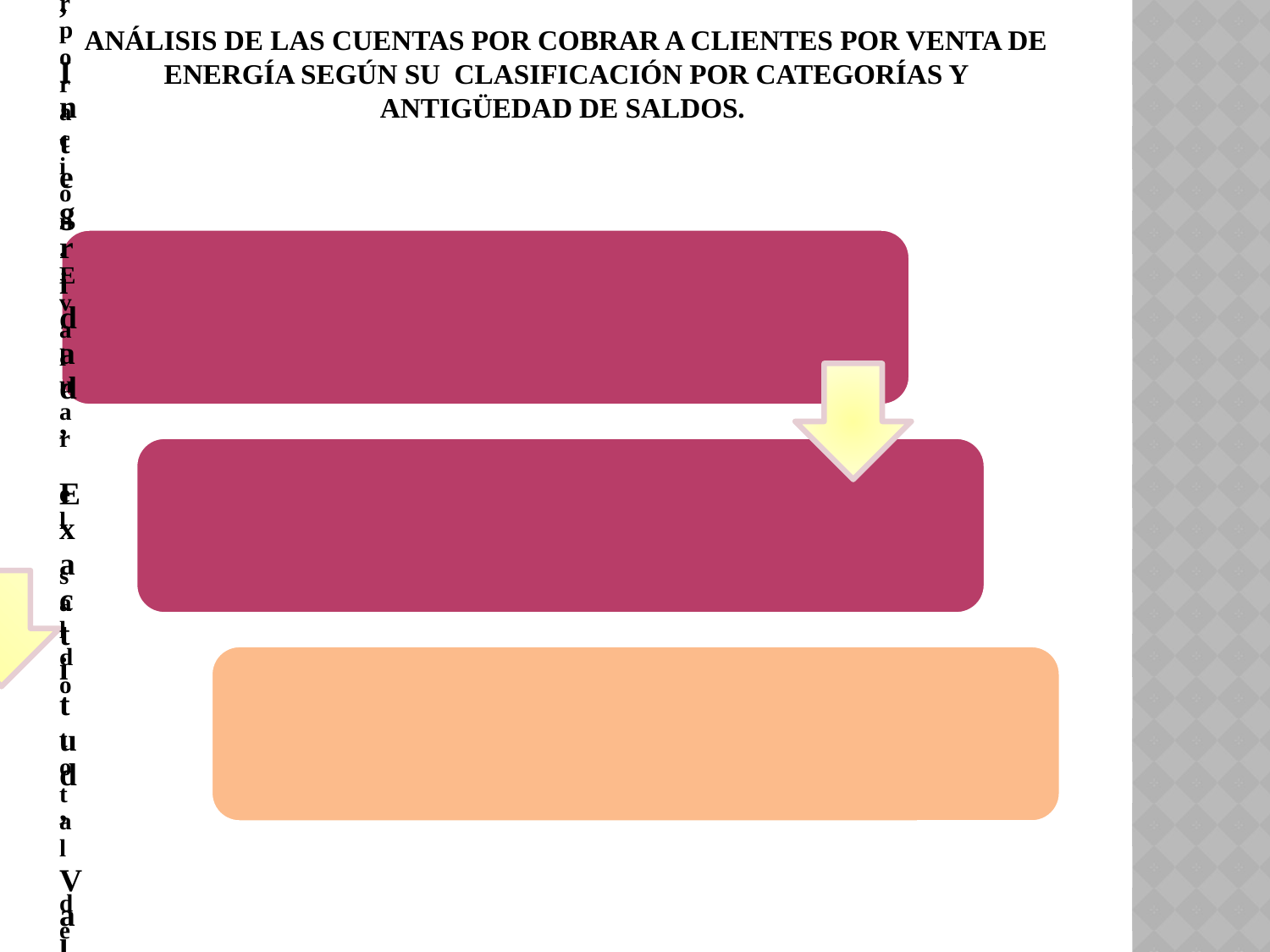

# Análisis de las cuentas por cobrar a clientes por venta de energía según su  clasificación por categorías y antigüedad de saldos.